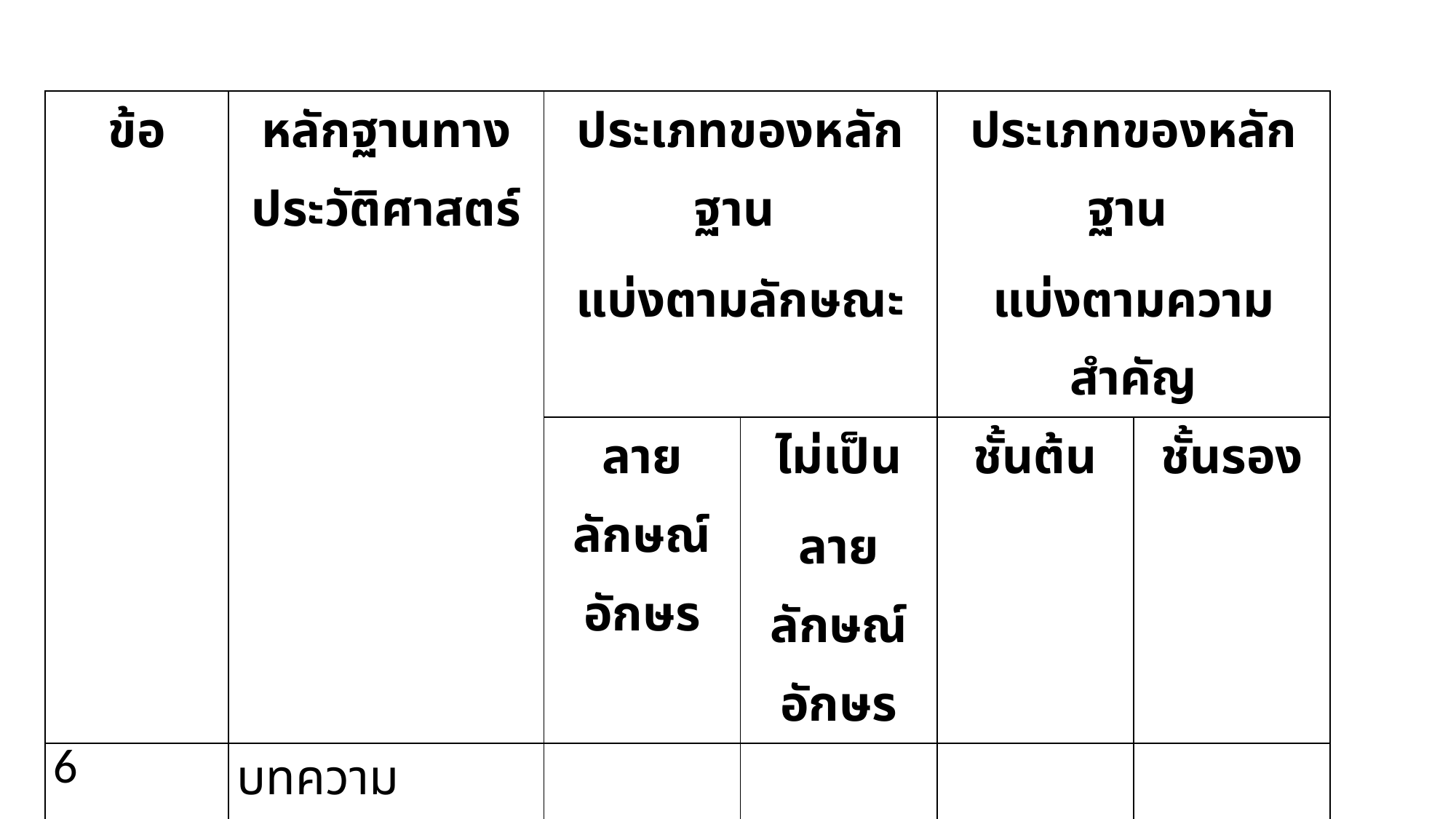

| ข้อ | หลักฐานทางประวัติศาสตร์ | ประเภทของหลักฐาน แบ่งตามลักษณะ |  | ประเภทของหลักฐาน แบ่งตามความสำคัญ |  |
| --- | --- | --- | --- | --- | --- |
|  |  | ลายลักษณ์อักษร | ไม่เป็น ลายลักษณ์อักษร | ชั้นต้น | ชั้นรอง |
| 6 | บทความวิชาการ |  |  |  |  |
| 7 | เจดีย์ทรงระฆัง |  |  |  |  |
| 8 | พงศาวดาร |  |  |  |  |
| 9 | หนังสือเรียนประวัติศาสตร์ |  |  |  |  |
| 10 | พระพุทธรูป |  |  |  |  |